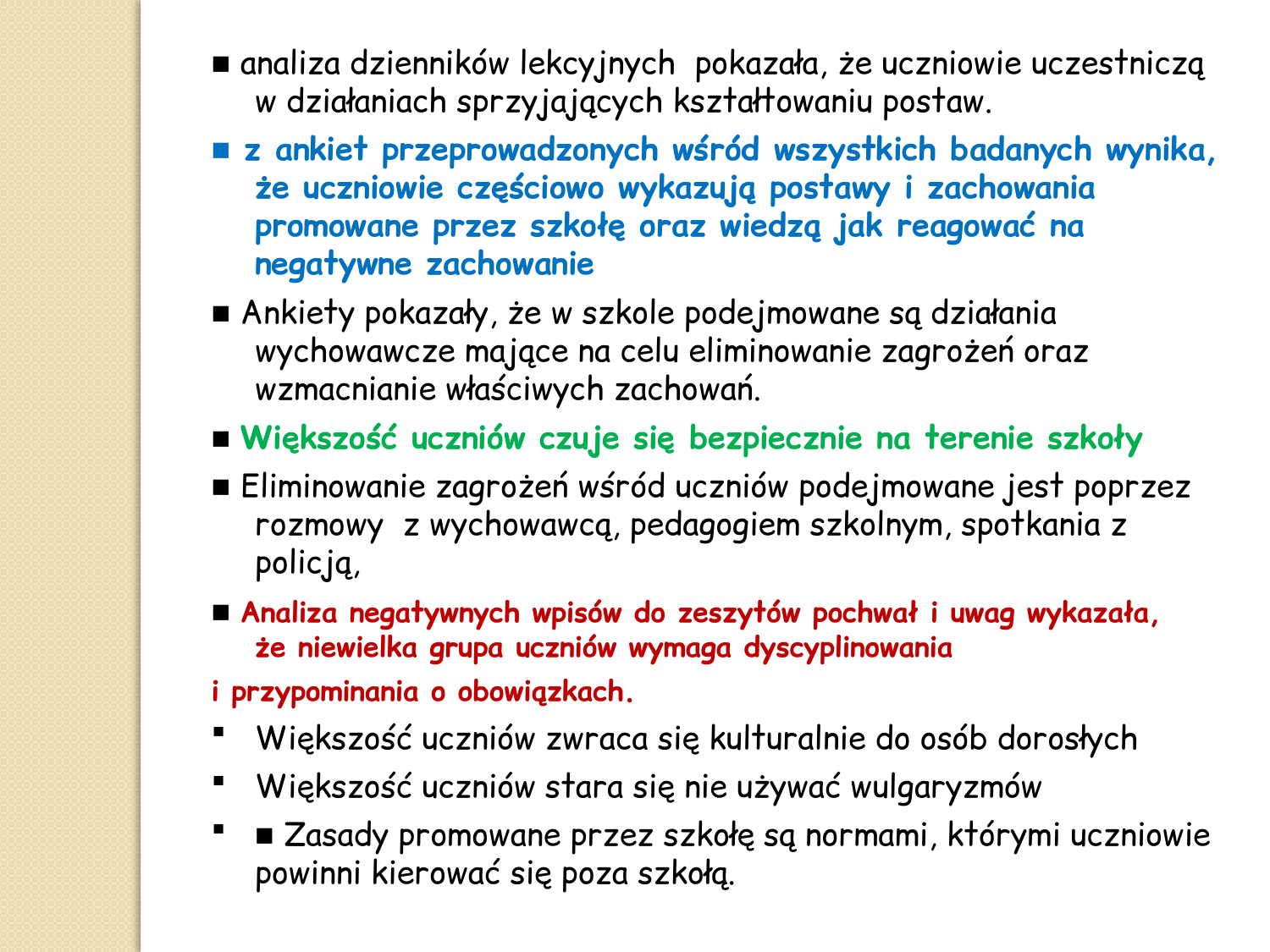

■ analiza dzienników lekcyjnych  pokazała, że uczniowie uczestniczą  w działaniach sprzyjających kształtowaniu postaw.
■ z ankiet przeprowadzonych wśród wszystkich badanych wynika, że uczniowie częściowo wykazują postawy i zachowania promowane przez szkołę oraz wiedzą jak reagować na negatywne zachowanie
■ Ankiety pokazały, że w szkole podejmowane są działania wychowawcze mające na celu eliminowanie zagrożeń oraz wzmacnianie właściwych zachowań.
■ Większość uczniów czuje się bezpiecznie na terenie szkoły
■ Eliminowanie zagrożeń wśród uczniów podejmowane jest poprzez rozmowy  z wychowawcą, pedagogiem szkolnym, spotkania z policją,
■ Analiza negatywnych wpisów do zeszytów pochwał i uwag wykazała,
że niewielka grupa uczniów wymaga dyscyplinowania
i przypominania o obowiązkach.
Większość uczniów zwraca się kulturalnie do osób dorosłych
Większość uczniów stara się nie używać wulgaryzmów
■ Zasady promowane przez szkołę są normami, którymi uczniowie powinni kierować się poza szkołą.